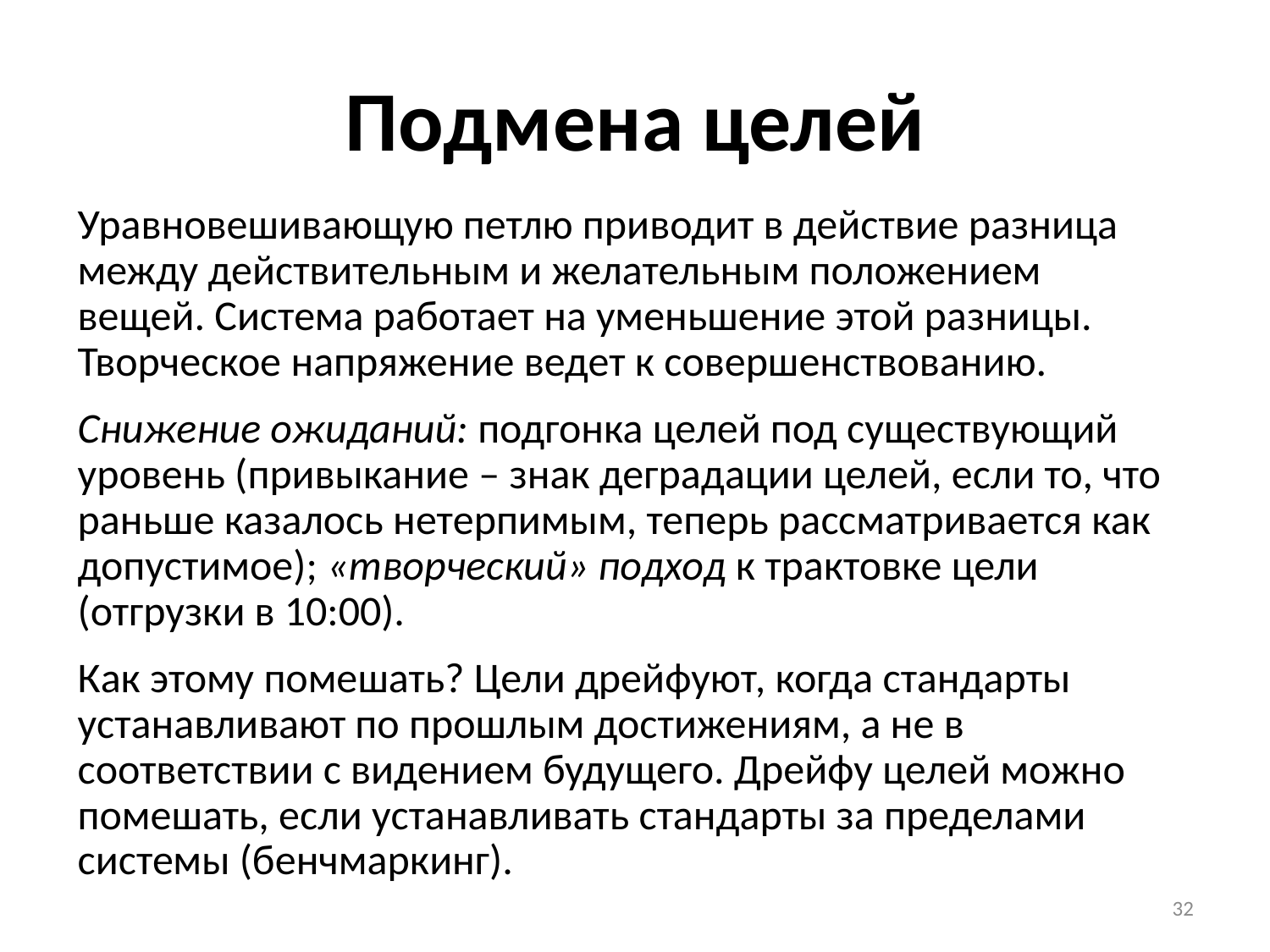

# Подмена целей
Уравновешивающую петлю приводит в действие разница между действительным и желательным положением вещей. Система работает на уменьшение этой разницы. Творческое напряжение ведет к совершенствованию.
Снижение ожиданий: подгонка целей под существующий уровень (привыкание – знак деградации целей, если то, что раньше казалось нетерпимым, теперь рассматривается как допустимое); «творческий» подход к трактовке цели (отгрузки в 10:00).
Как этому помешать? Цели дрейфуют, когда стандарты устанавливают по прошлым достижениям, а не в соответствии с видением будущего. Дрейфу целей можно помешать, если устанавливать стандарты за пределами системы (бенчмаркинг).
32